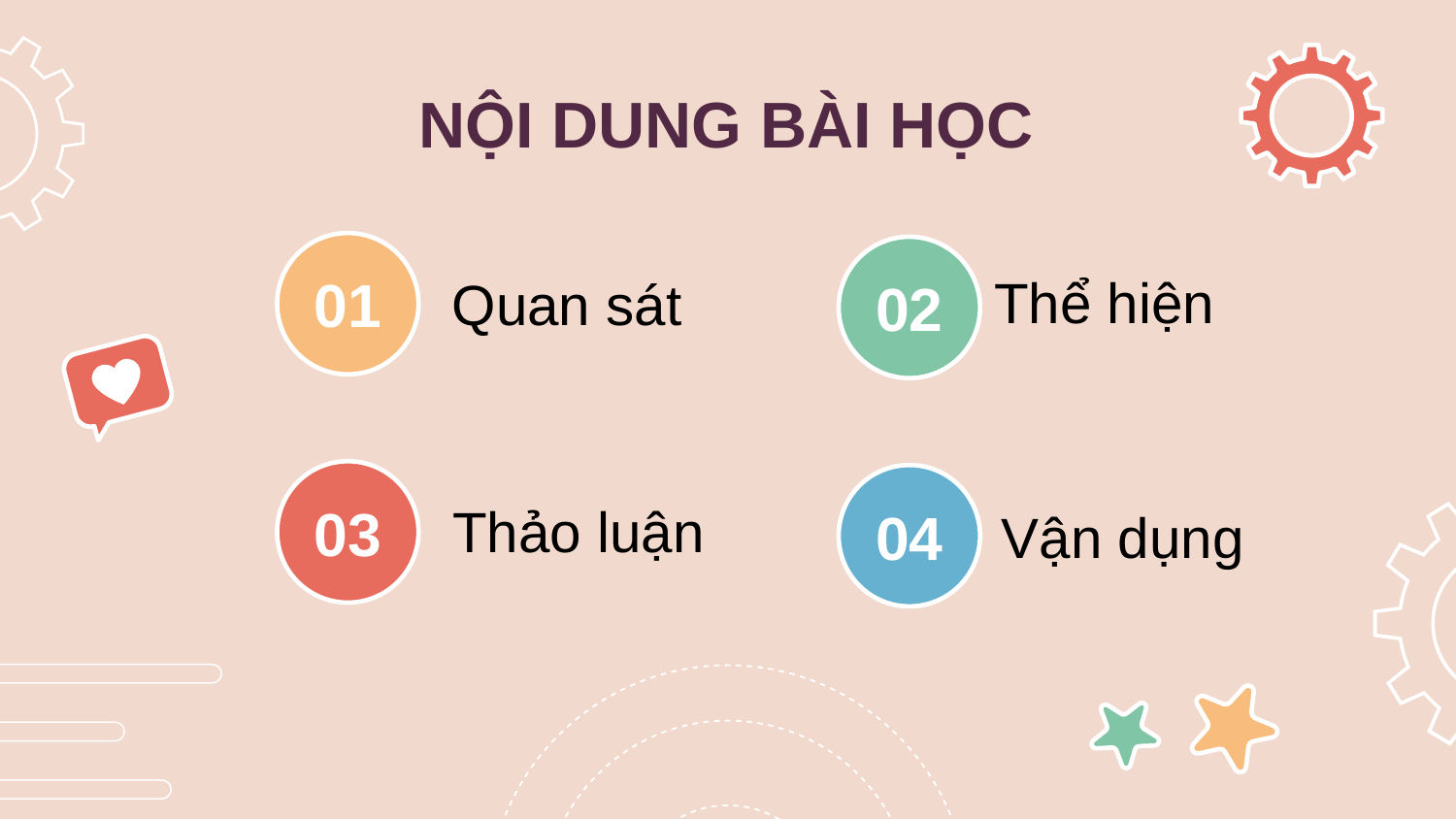

NỘI DUNG BÀI HỌC

Thể hiện
Quan sát
# 01
02

Thảo luận
Vận dụng
03
04